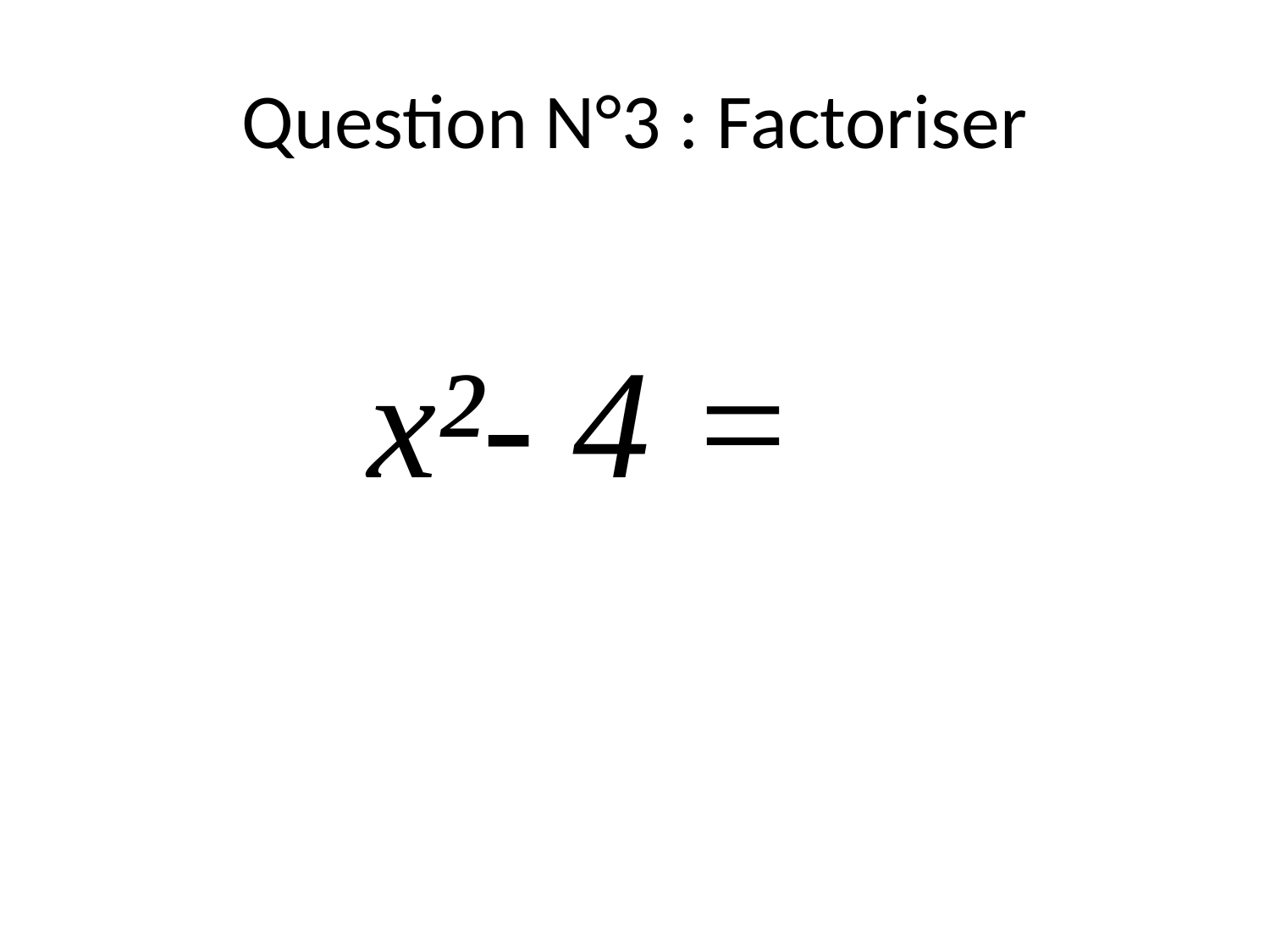

# Question N°3 : Factoriser
x²- 4 =